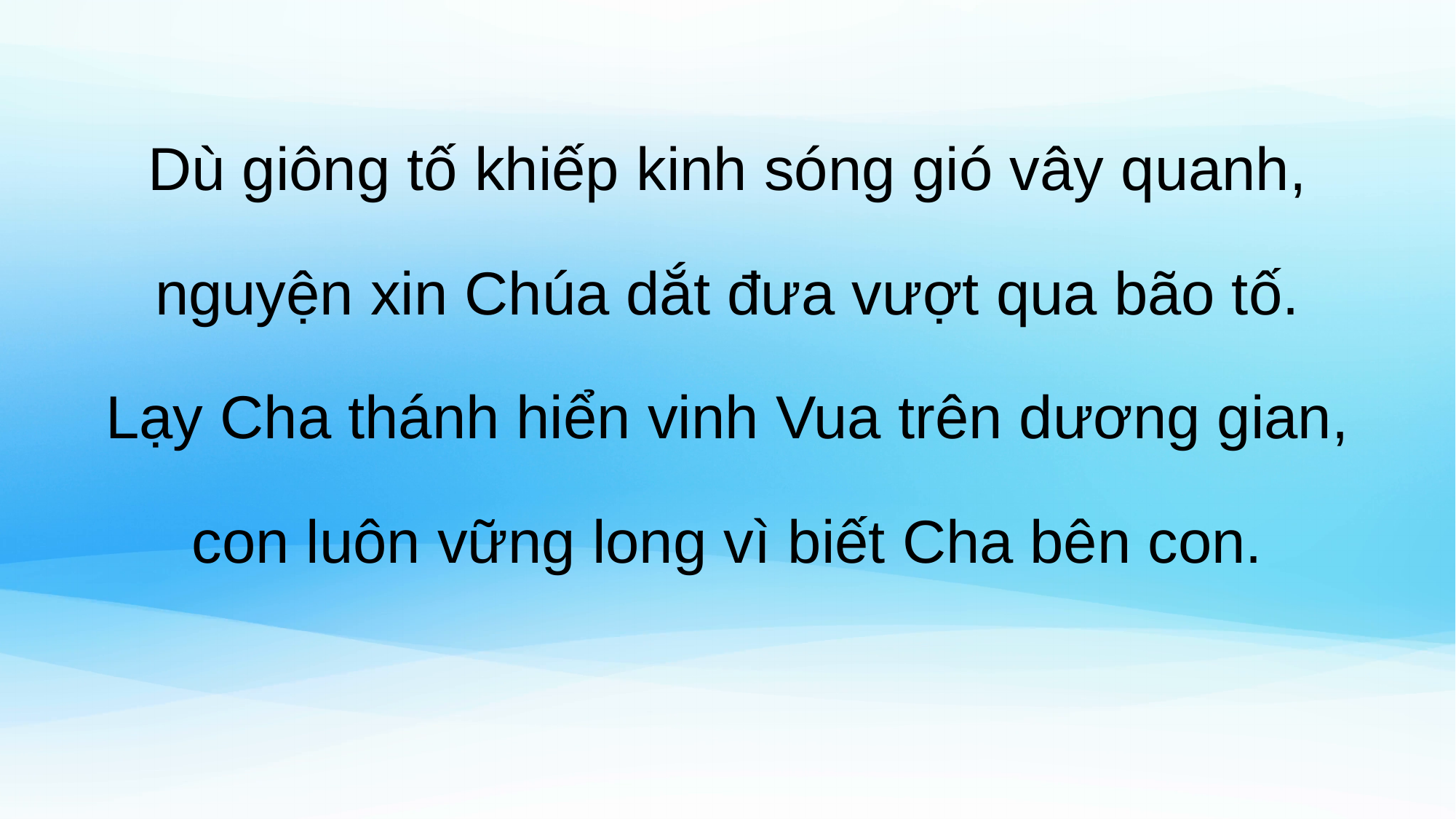

Dù giông tố khiếp kinh sóng gió vây quanh,
nguyện xin Chúa dắt đưa vượt qua bão tố.
Lạy Cha thánh hiển vinh Vua trên dương gian,
con luôn vững long vì biết Cha bên con.